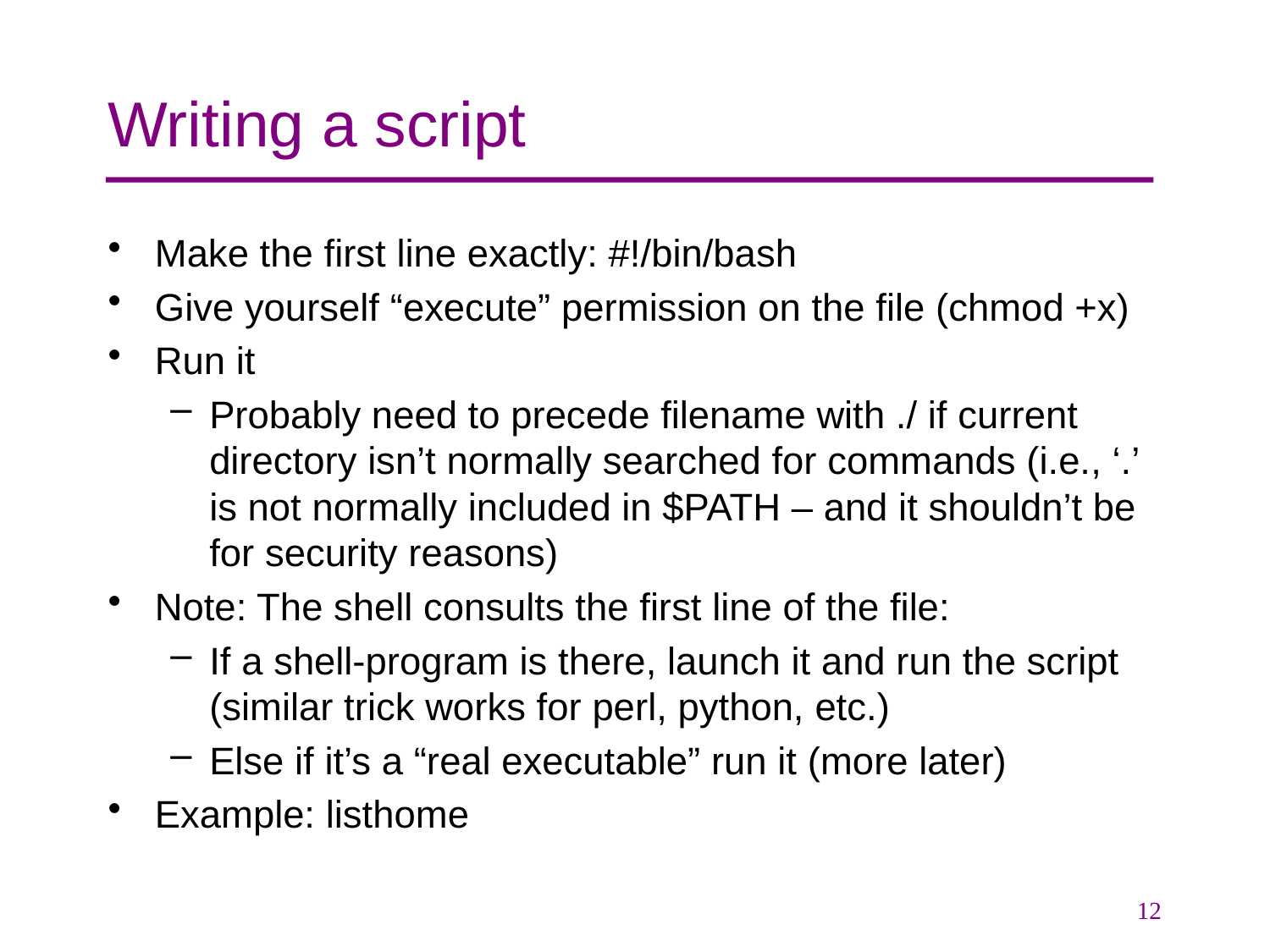

# Writing a script
Make the first line exactly: #!/bin/bash
Give yourself “execute” permission on the file (chmod +x)
Run it
Probably need to precede filename with ./ if current directory isn’t normally searched for commands (i.e., ‘.’ is not normally included in $PATH – and it shouldn’t be for security reasons)
Note: The shell consults the first line of the file:
If a shell-program is there, launch it and run the script (similar trick works for perl, python, etc.)
Else if it’s a “real executable” run it (more later)
Example: listhome
12